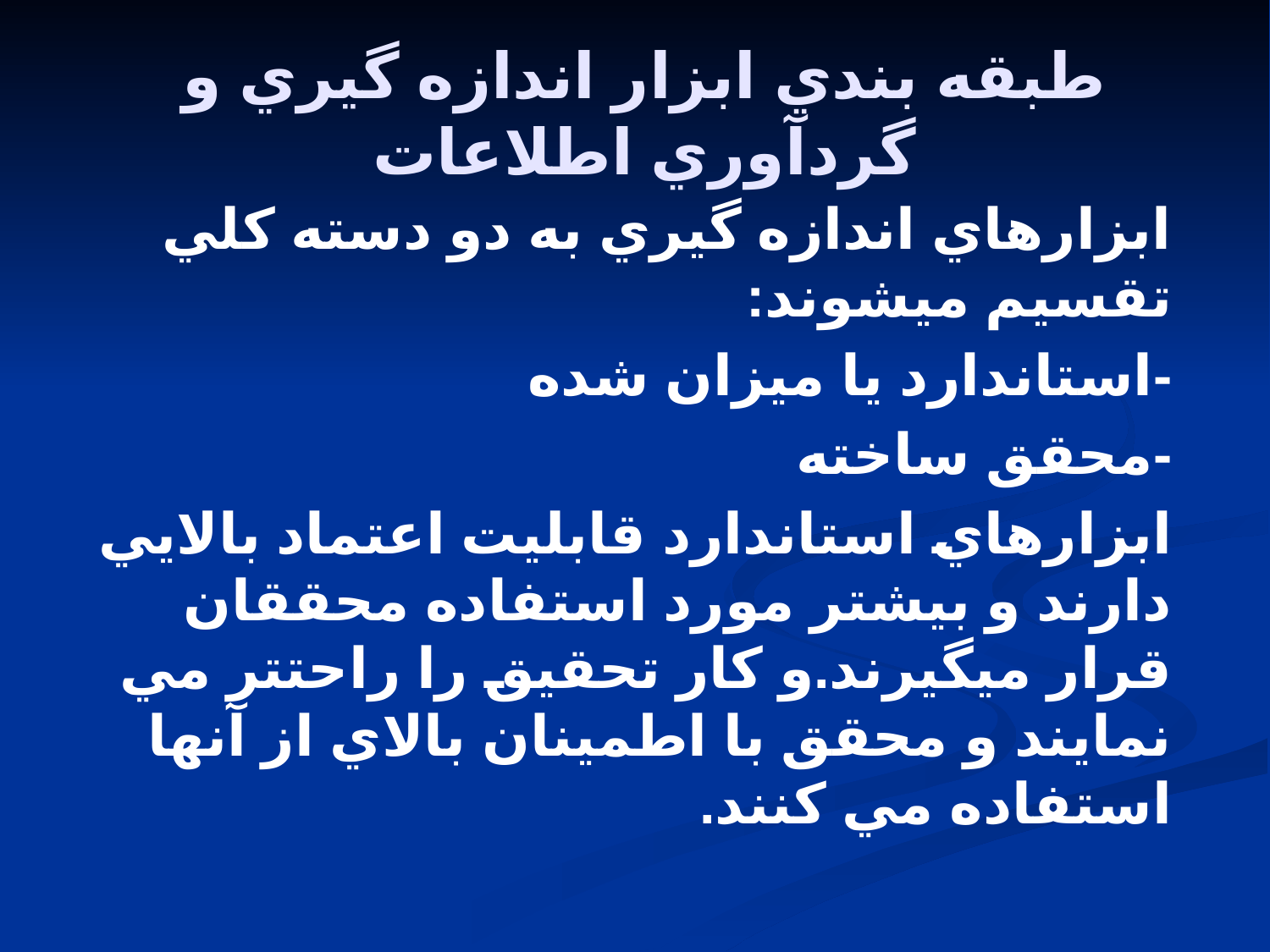

# طبقه بندي ابزار اندازه گيري و گردآوري اطلاعات
ابزارهاي اندازه گيري به دو دسته کلي تقسيم ميشوند:
-استاندارد يا ميزان شده
-محقق ساخته
ابزارهاي استاندارد قابليت اعتماد بالايي دارند و بيشتر مورد استفاده محققان قرار ميگيرند.و کار تحقيق را راحتتر مي نمايند و محقق با اطمينان بالاي از آنها استفاده مي کنند.